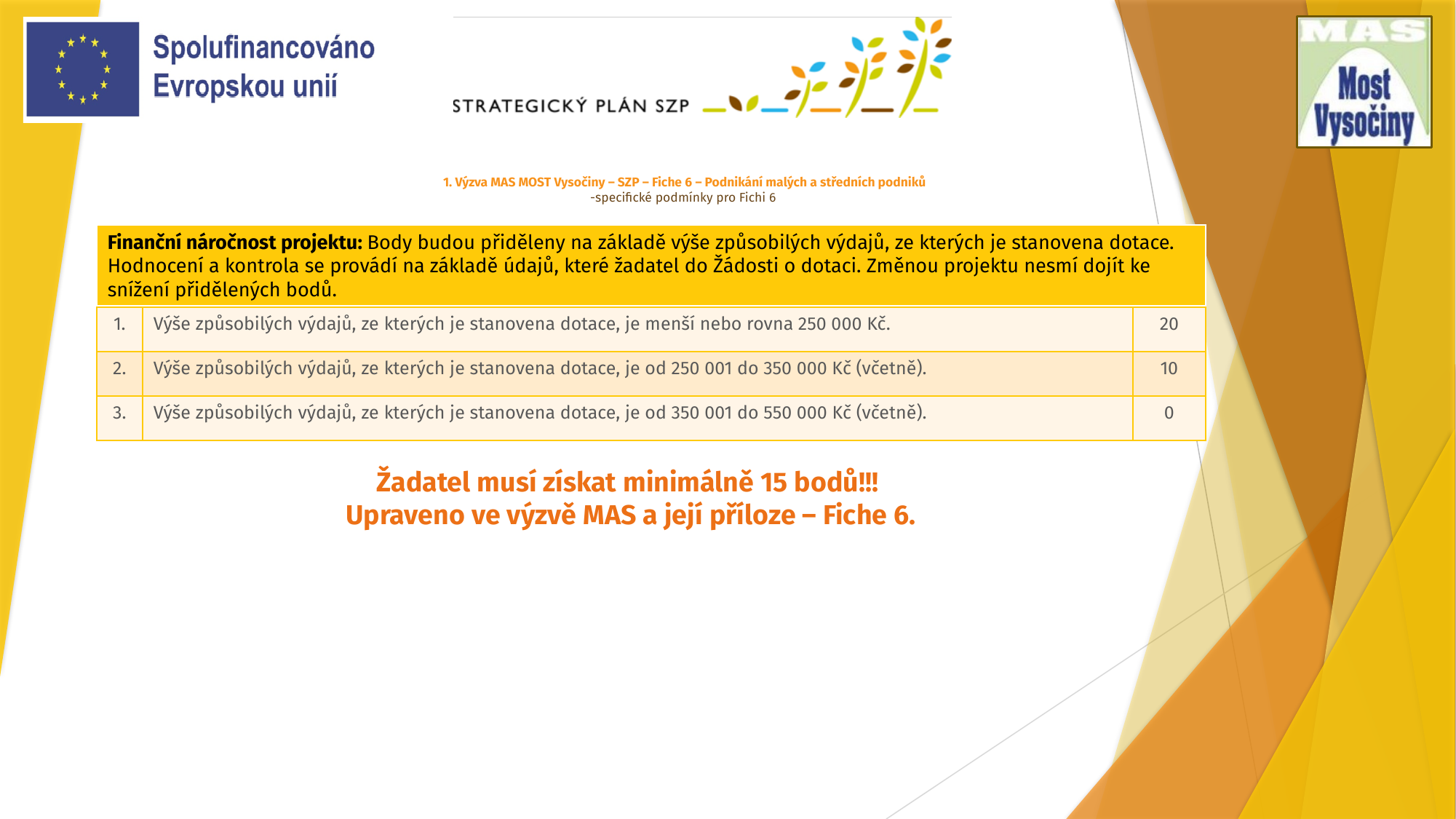

# 1. Výzva MAS MOST Vysočiny – SZP – Fiche 6 – Podnikání malých a středních podniků -specifické podmínky pro Fichi 6
| Finanční náročnost projektu: Body budou přiděleny na základě výše způsobilých výdajů, ze kterých je stanovena dotace. Hodnocení a kontrola se provádí na základě údajů, které žadatel do Žádosti o dotaci. Změnou projektu nesmí dojít ke snížení přidělených bodů. |
| --- |

| 1. | Výše způsobilých výdajů, ze kterých je stanovena dotace, je menší nebo rovna 250 000 Kč. | 20 |
| --- | --- | --- |
| 2. | Výše způsobilých výdajů, ze kterých je stanovena dotace, je od 250 001 do 350 000 Kč (včetně). | 10 |
| 3. | Výše způsobilých výdajů, ze kterých je stanovena dotace, je od 350 001 do 550 000 Kč (včetně). | 0 |
Žadatel musí získat minimálně 15 bodů!!!
Upraveno ve výzvě MAS a její příloze – Fiche 6.